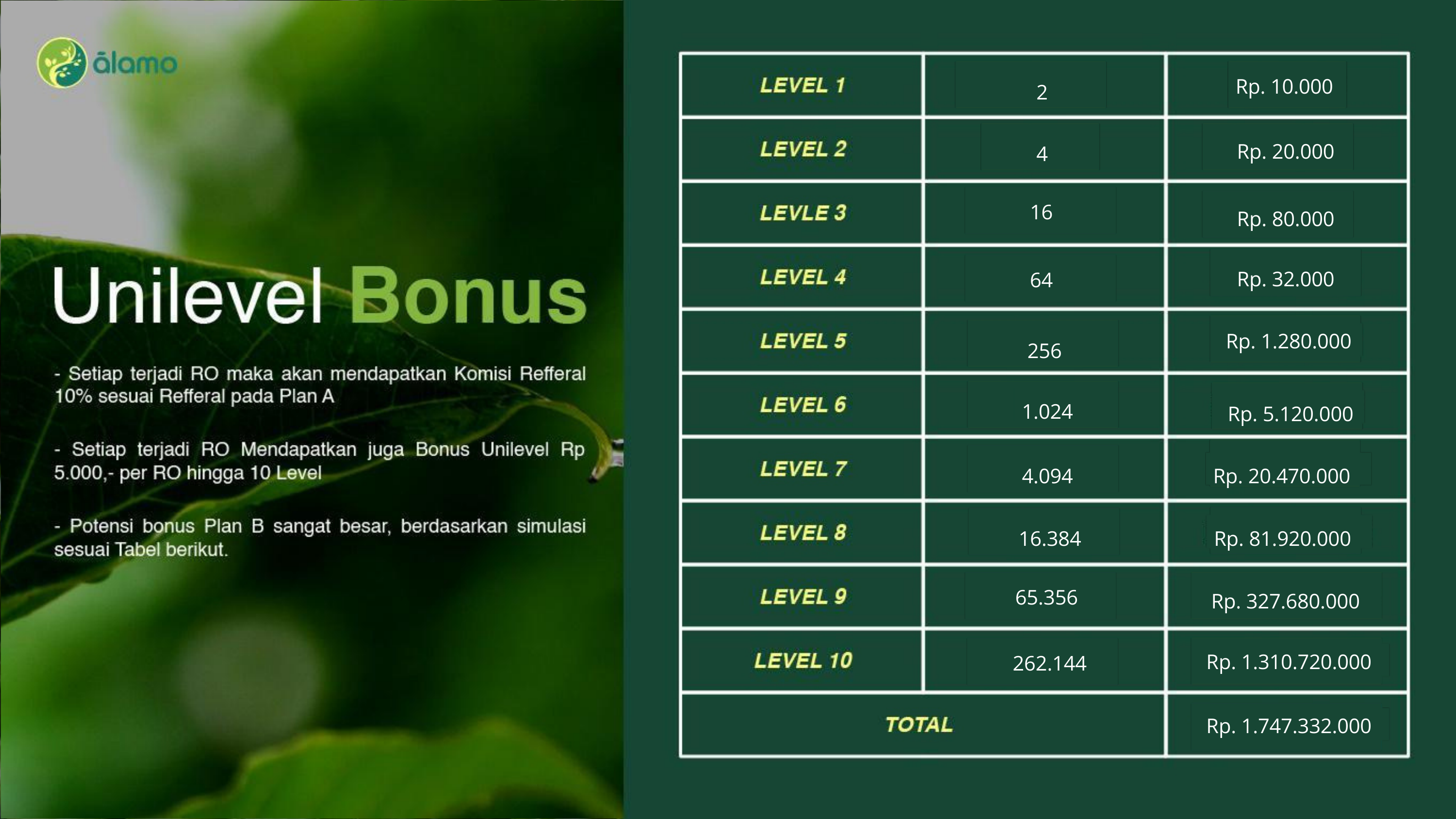

2

Rp. 10.000
4

Rp. 20.000

16
Rp. 80.000

Rp. 32.000
64

256

Rp. 1.280.000
1.024
Rp. 5.120.000

4.094
Rp. 20.470.000

16.384
Rp. 81.920.000

Rp. 327.680.000

65.356

Rp. 1.310.720.000
262.144

Rp. 1.747.332.000